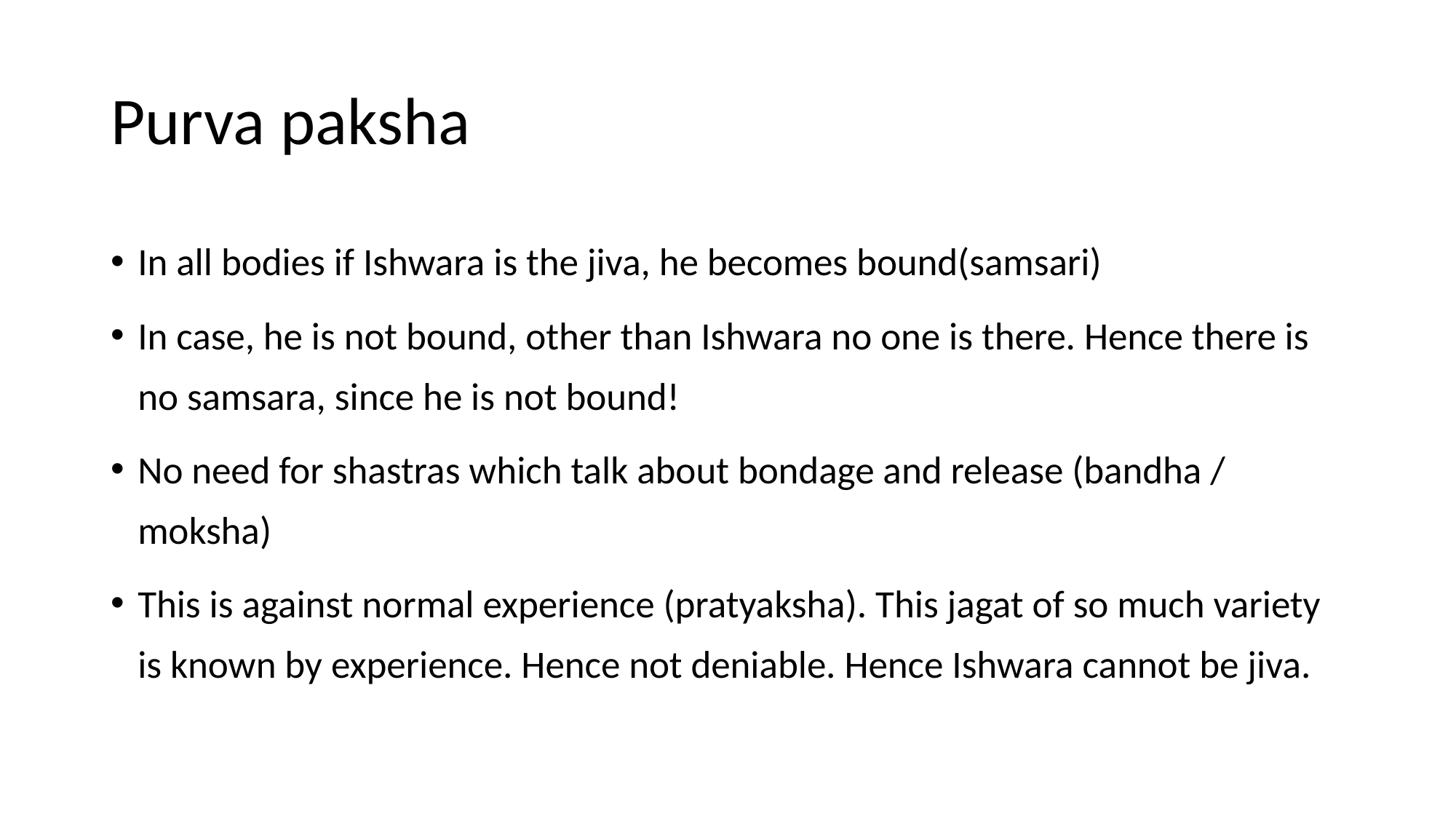

# Purva paksha
In all bodies if Ishwara is the jiva, he becomes bound(samsari)
In case, he is not bound, other than Ishwara no one is there. Hence there is no samsara, since he is not bound!
No need for shastras which talk about bondage and release (bandha / moksha)
This is against normal experience (pratyaksha). This jagat of so much variety is known by experience. Hence not deniable. Hence Ishwara cannot be jiva.